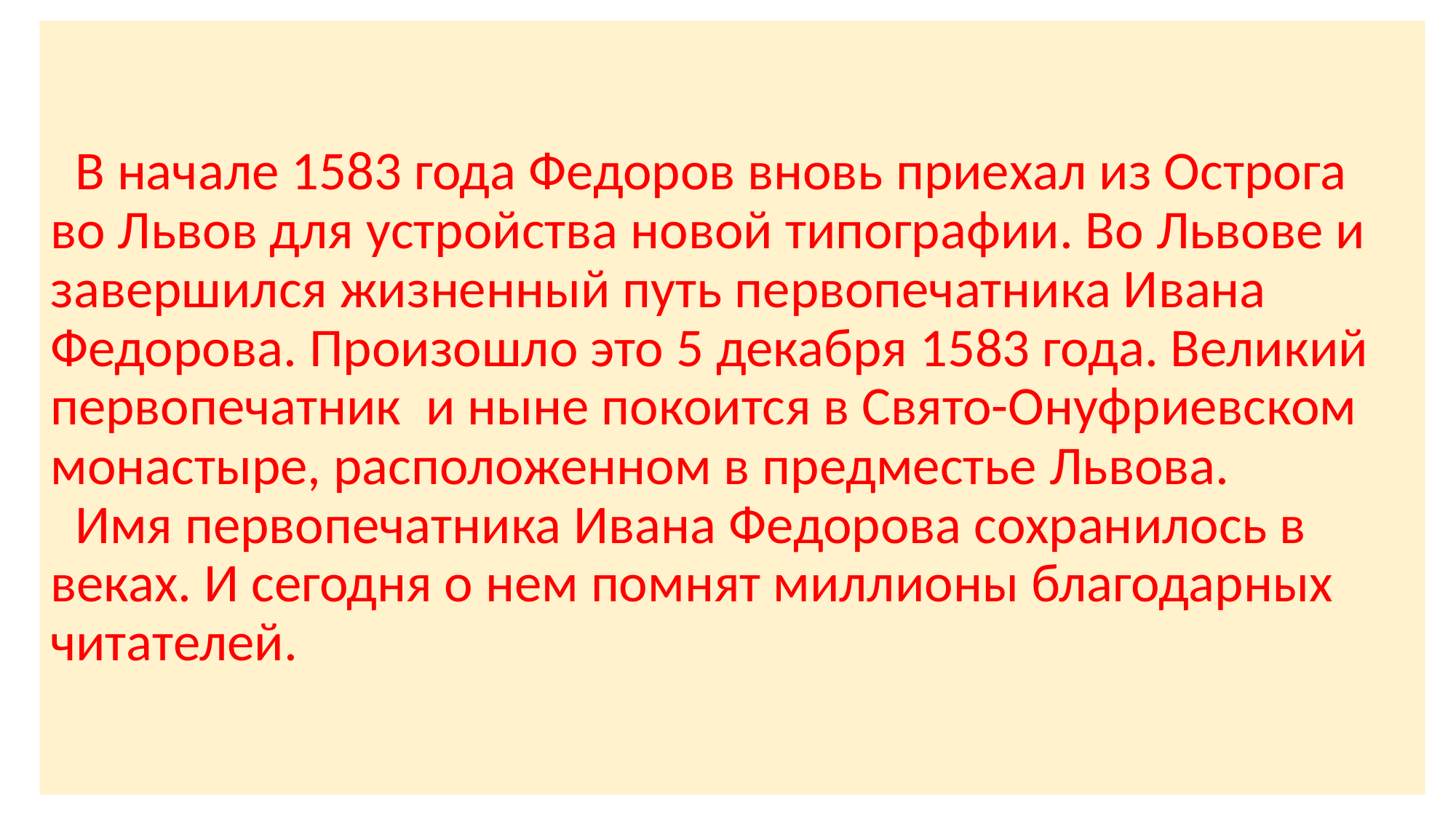

# В начале 1583 года Федоров вновь приехал из Острога во Львов для устройства новой типографии. Во Львове и завершился жизненный путь первопечатника Ивана Федорова. Произошло это 5 декабря 1583 года. Великий первопечатник  и ныне покоится в Свято-Онуфриевском монастыре, расположенном в предместье Львова. Имя первопечатника Ивана Федорова сохранилось в веках. И сегодня о нем помнят миллионы благодарных читателей.